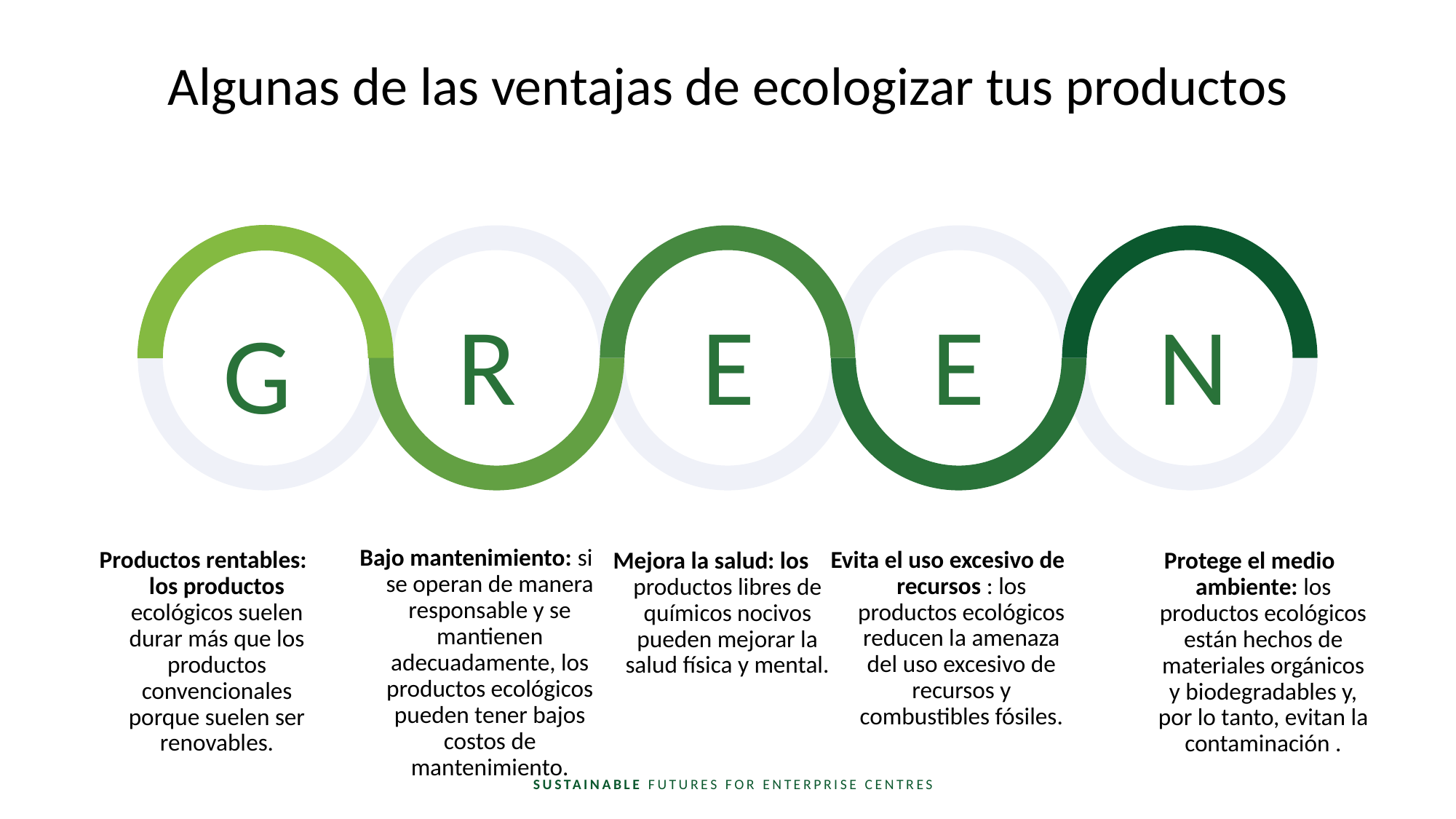

Algunas de las ventajas de ecologizar tus productos
E
E
R
N
G

Bajo mantenimiento: si se operan de manera responsable y se mantienen adecuadamente, los productos ecológicos pueden tener bajos costos de mantenimiento.
Evita el uso excesivo de recursos : los productos ecológicos reducen la amenaza del uso excesivo de recursos y combustibles fósiles.
Productos rentables: los productos ecológicos suelen durar más que los productos convencionales porque suelen ser renovables.
Mejora la salud: los
productos libres de químicos nocivos pueden mejorar la salud física y mental.
Protege el medio ambiente: los productos ecológicos están hechos de materiales orgánicos y biodegradables y, por lo tanto, evitan la contaminación .